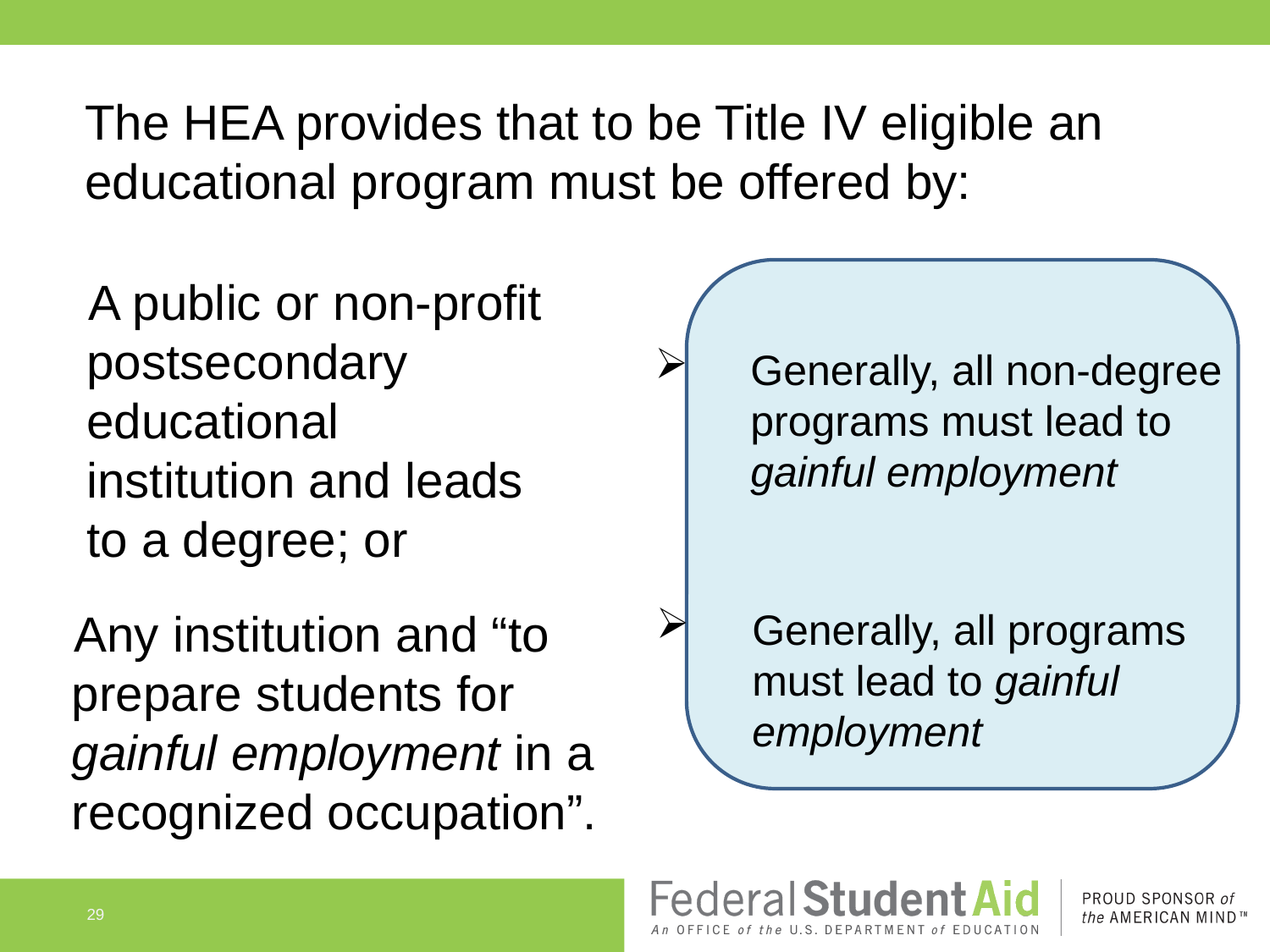

The HEA provides that to be Title IV eligible an educational program must be offered by:

A public or non-profit postsecondary educational institution and leads to a degree; or
Generally, all non-degree programs must lead to gainful employment
Any institution and “to prepare students for gainful employment in a recognized occupation”.

Generally, all programs must lead to gainful employment
29